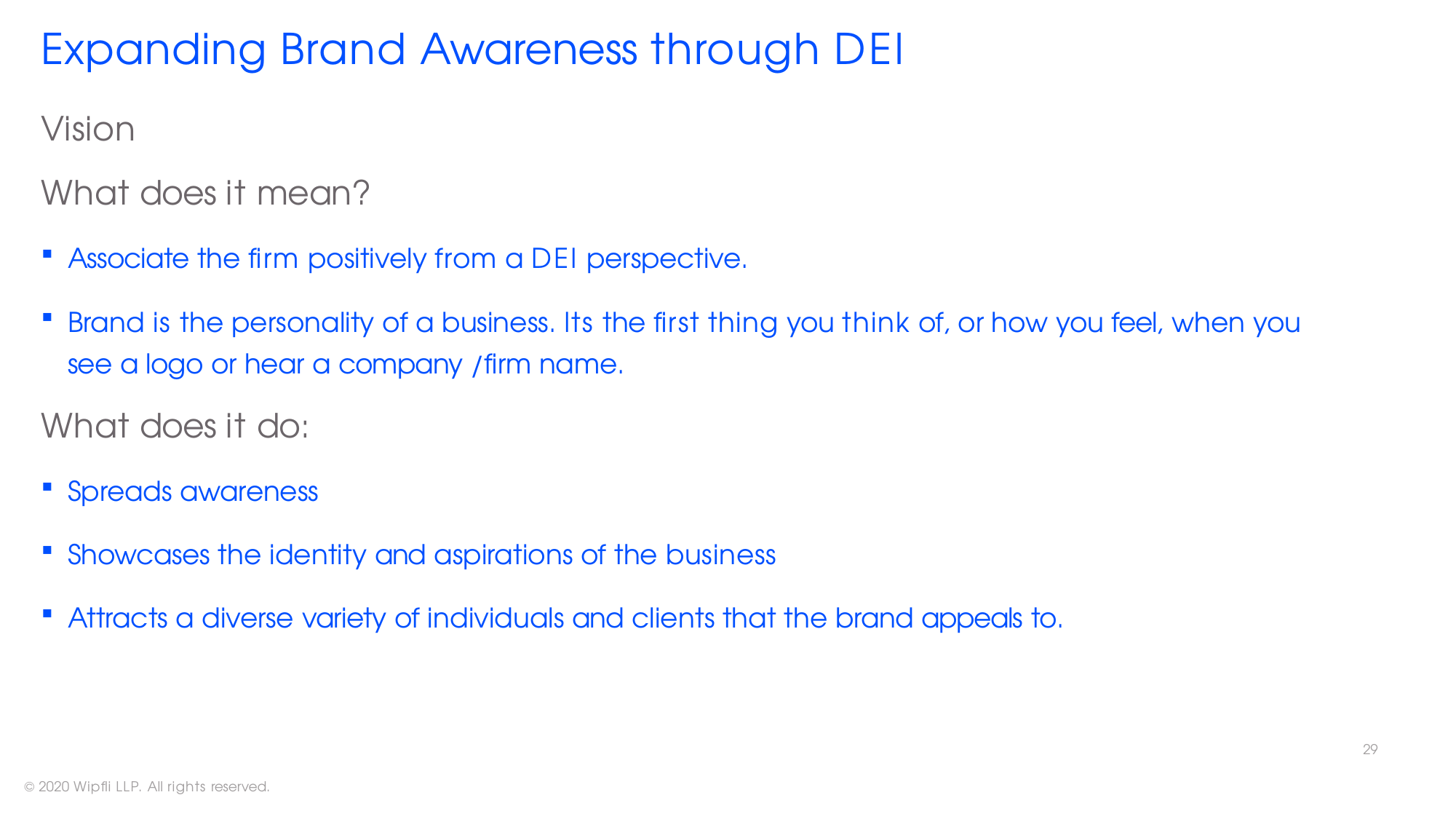

# Expanding Brand Awareness through DEI
Vision
What does it mean?
Associate the firm positively from a DEI perspective.
Brand is the personality of a business. Its the first thing you think of, or how you feel, when you see a logo or hear a company /firm name.
What does it do:
Spreads awareness

Showcases the identity and aspirations of the business

Attracts a diverse variety of individuals and clients that the brand appeals to.
29
© 2020 Wipfli LLP. All rights reserved.